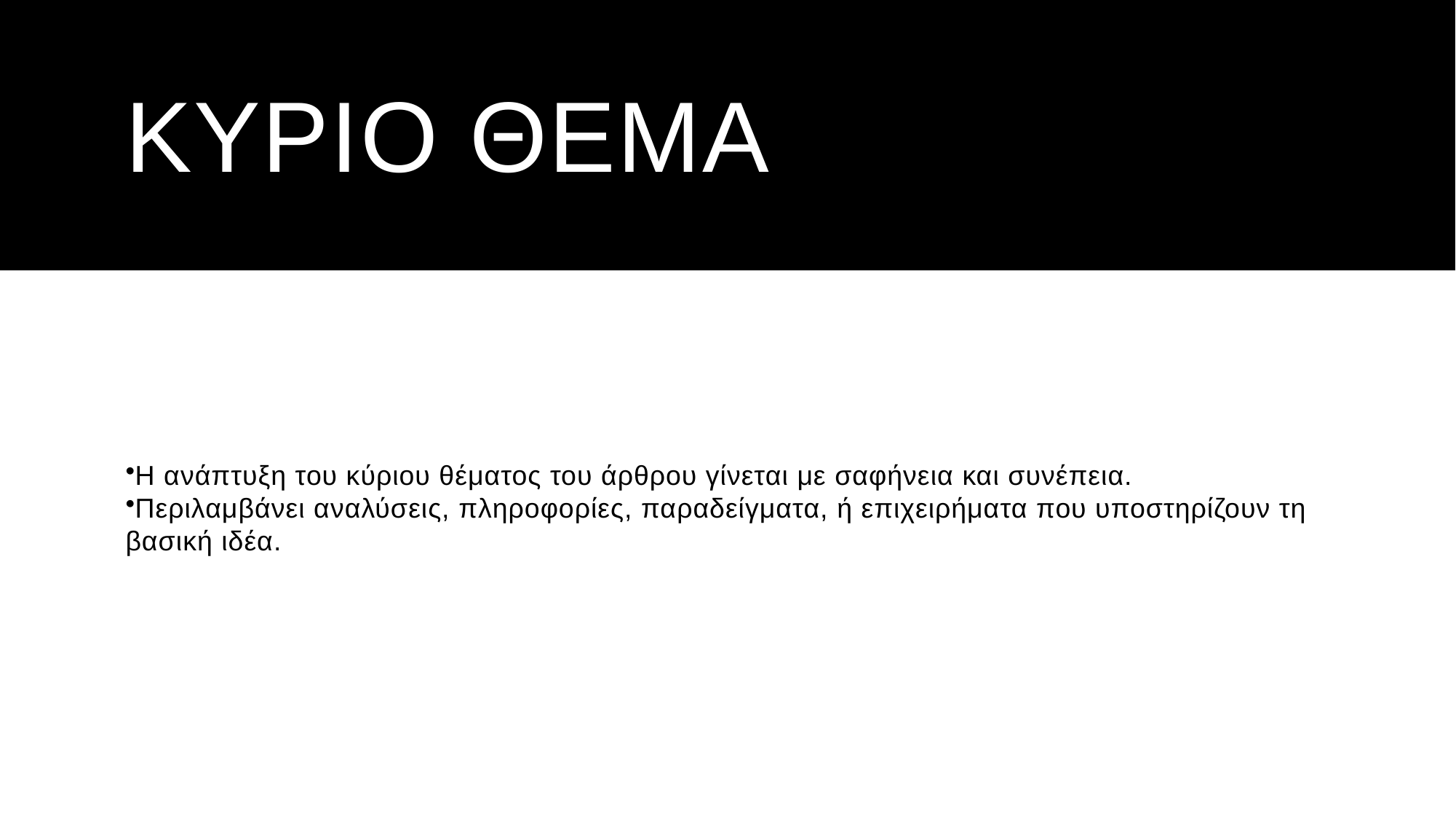

# Κυριο θεμα
Η ανάπτυξη του κύριου θέματος του άρθρου γίνεται με σαφήνεια και συνέπεια.
Περιλαμβάνει αναλύσεις, πληροφορίες, παραδείγματα, ή επιχειρήματα που υποστηρίζουν τη βασική ιδέα.